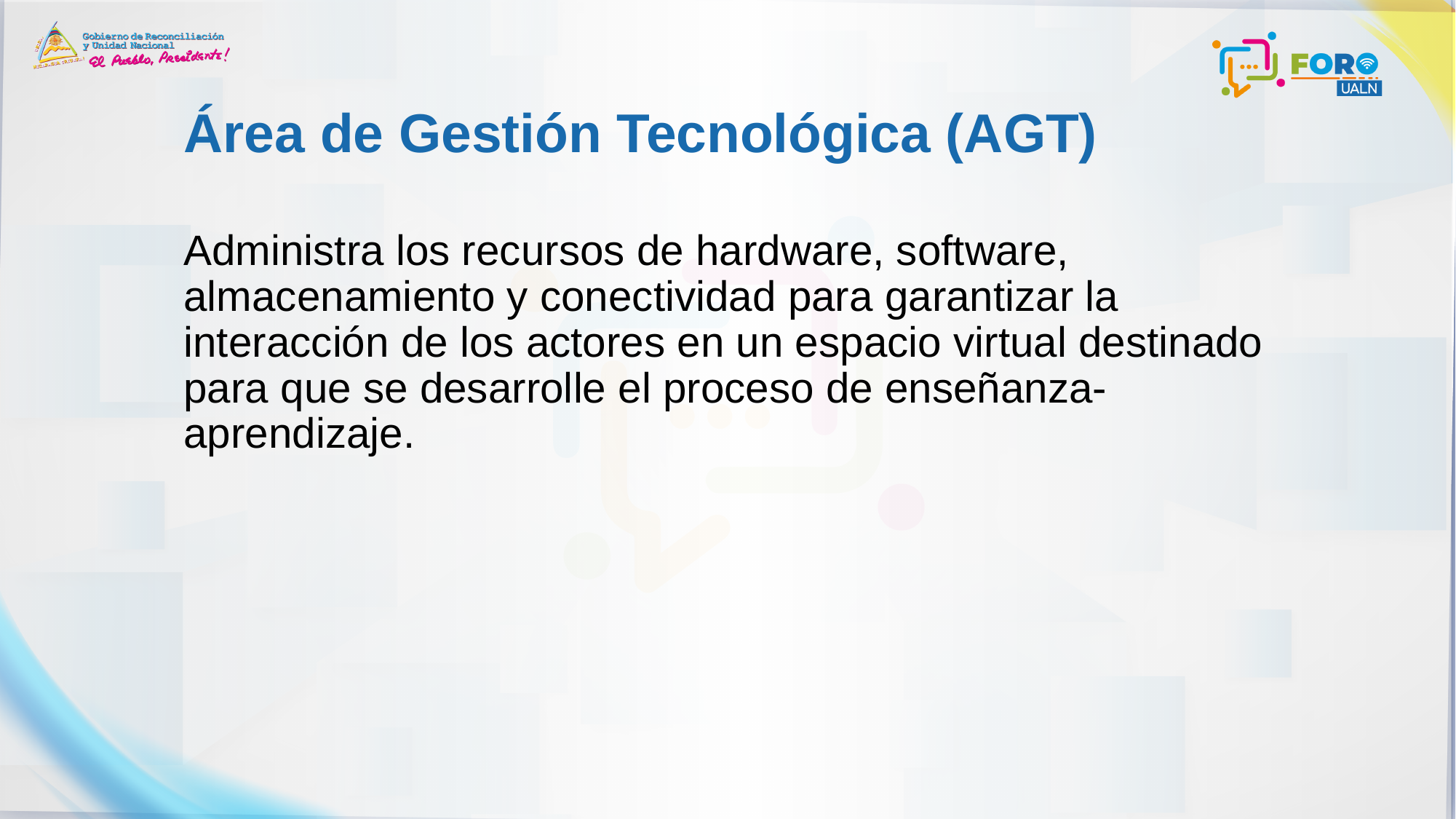

# Área de Gestión Tecnológica (AGT)
Administra los recursos de hardware, software, almacenamiento y conectividad para garantizar la interacción de los actores en un espacio virtual destinado para que se desarrolle el proceso de enseñanza-aprendizaje.